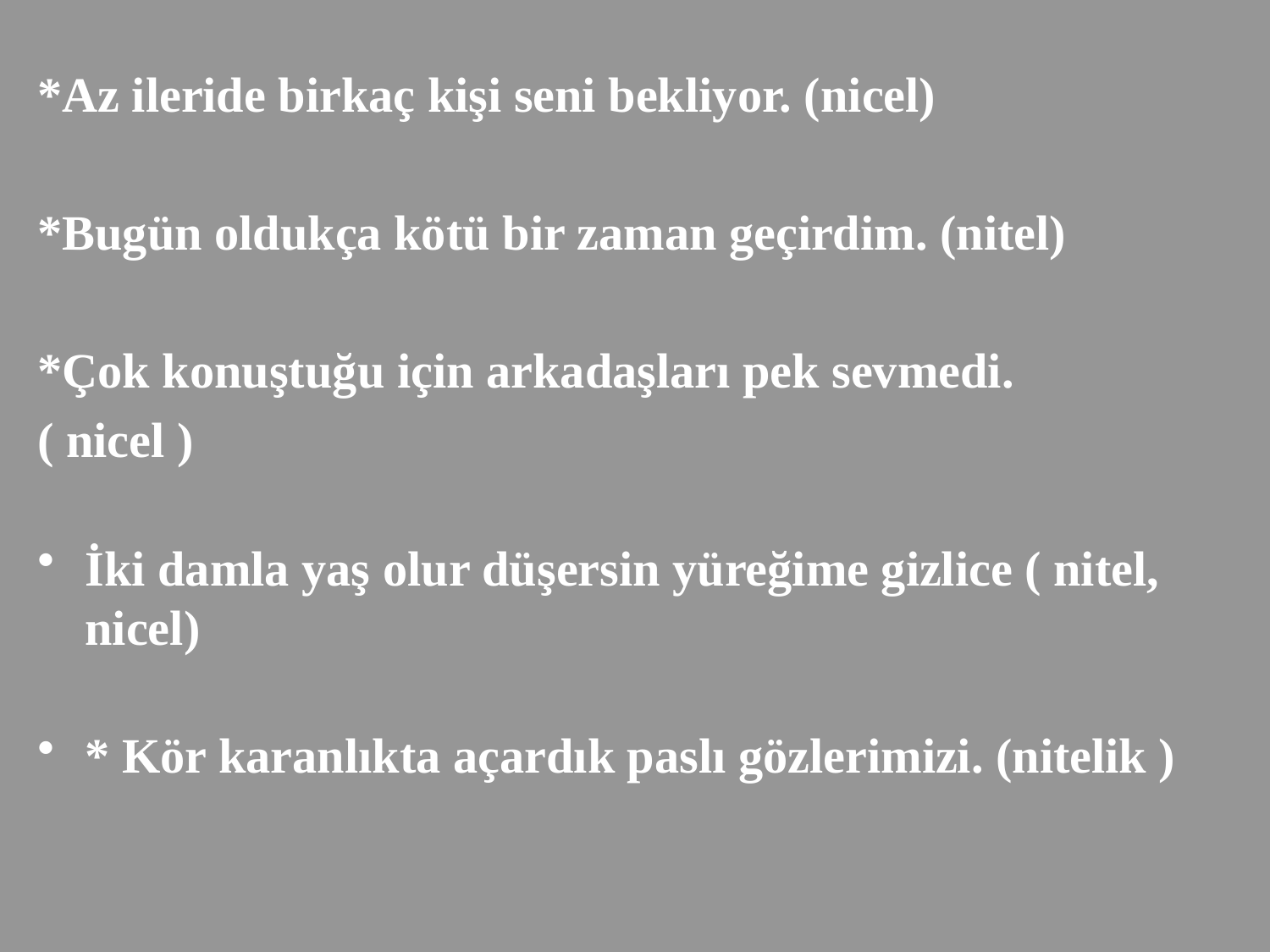

*Az ileride birkaç kişi seni bekliyor. (nicel)

*Bugün oldukça kötü bir zaman geçirdim. (nitel)

*Çok konuştuğu için arkadaşları pek sevmedi.
( nicel )
İki damla yaş olur düşersin yüreğime gizlice ( nitel, nicel)
* Kör karanlıkta açardık paslı gözlerimizi. (nitelik )